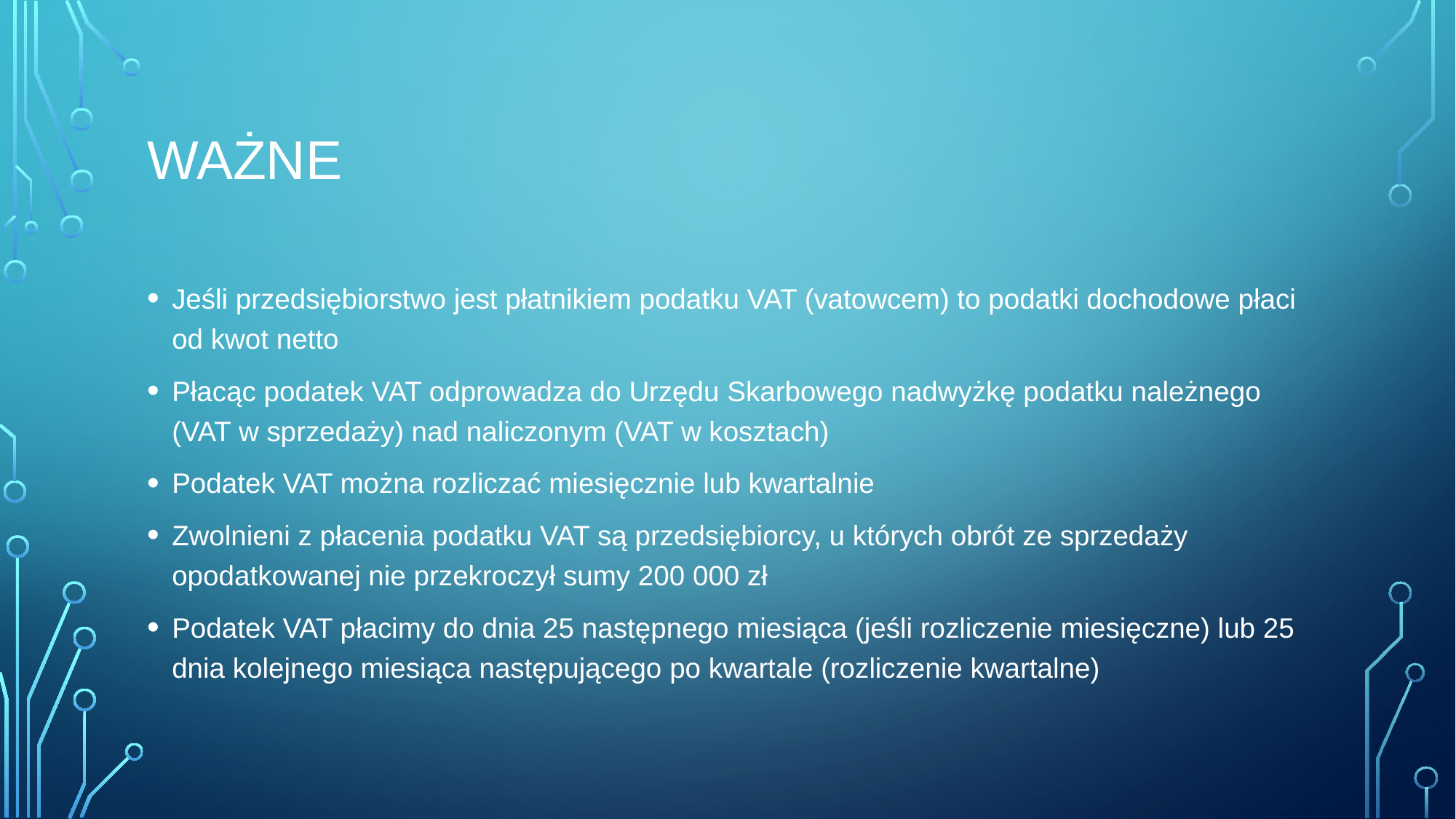

# ważne
Jeśli przedsiębiorstwo jest płatnikiem podatku VAT (vatowcem) to podatki dochodowe płaci od kwot netto
Płacąc podatek VAT odprowadza do Urzędu Skarbowego nadwyżkę podatku należnego (VAT w sprzedaży) nad naliczonym (VAT w kosztach)
Podatek VAT można rozliczać miesięcznie lub kwartalnie
Zwolnieni z płacenia podatku VAT są przedsiębiorcy, u których obrót ze sprzedaży opodatkowanej nie przekroczył sumy 200 000 zł
Podatek VAT płacimy do dnia 25 następnego miesiąca (jeśli rozliczenie miesięczne) lub 25 dnia kolejnego miesiąca następującego po kwartale (rozliczenie kwartalne)